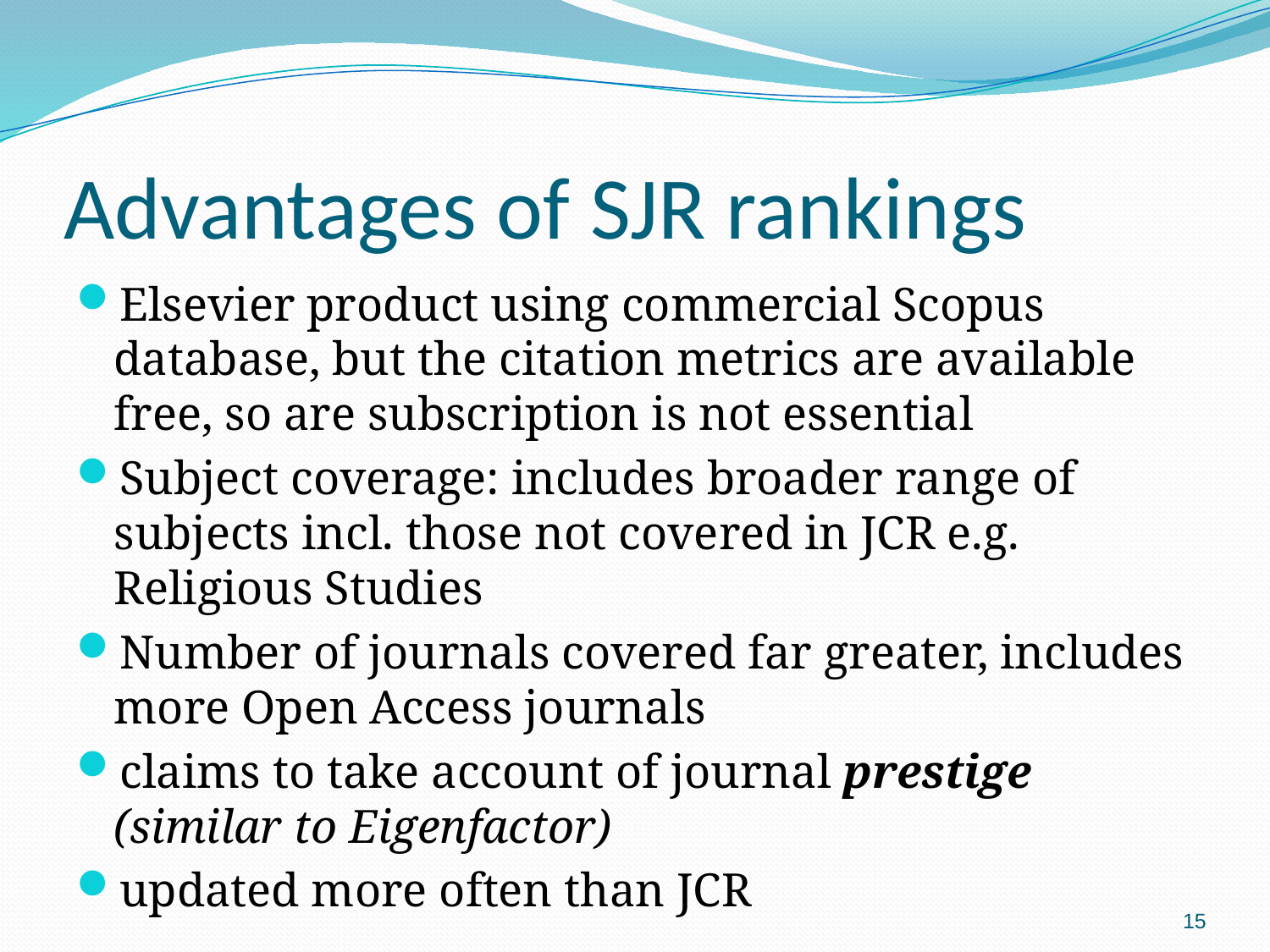

# Advantages of SJR rankings
Elsevier product using commercial Scopus database, but the citation metrics are available free, so are subscription is not essential
Subject coverage: includes broader range of subjects incl. those not covered in JCR e.g. Religious Studies
Number of journals covered far greater, includes more Open Access journals
claims to take account of journal prestige (similar to Eigenfactor)
updated more often than JCR

15